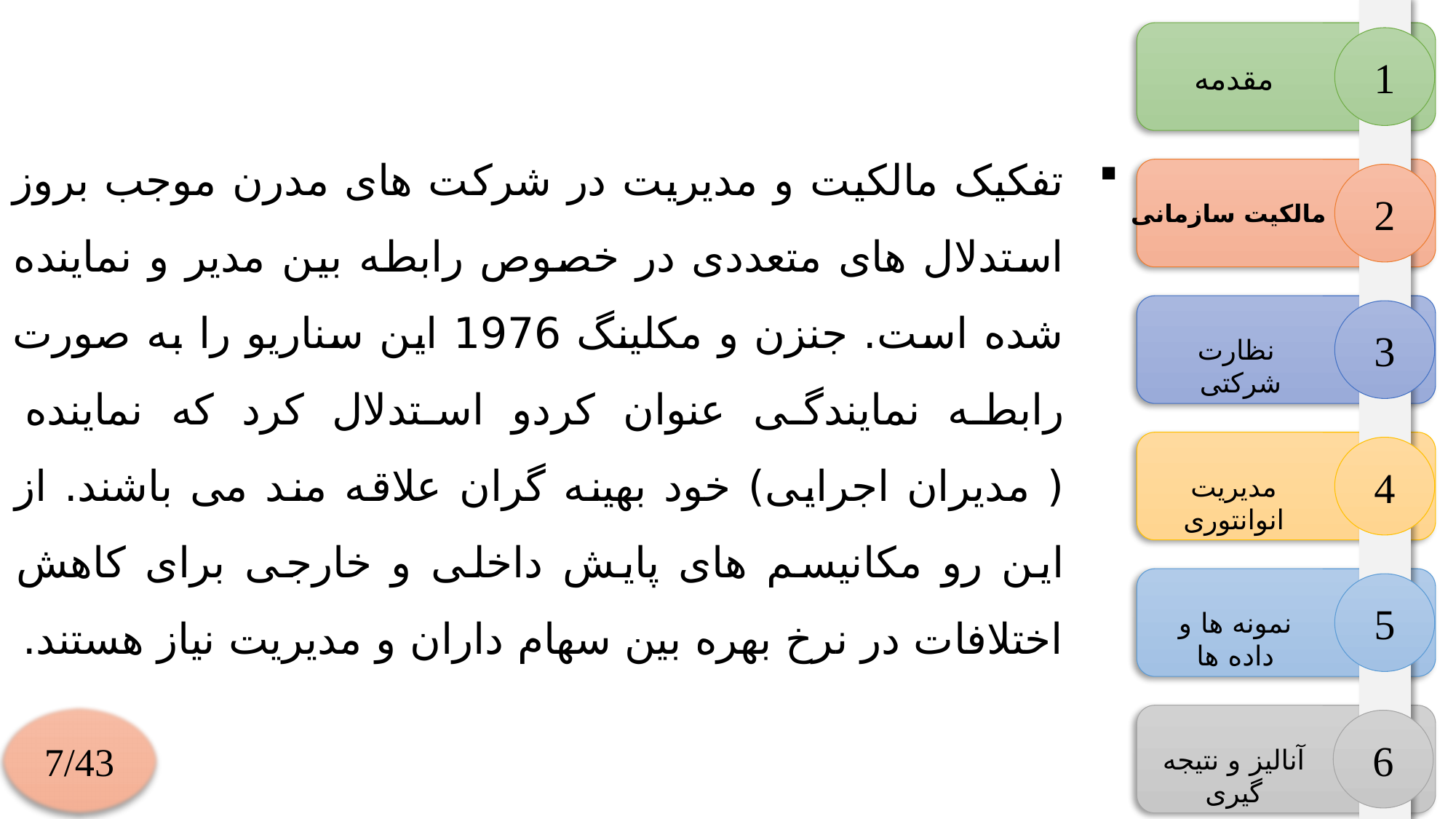

تفکیک مالکیت و مدیریت در شرکت های مدرن موجب بروز استدلال های متعددی در خصوص رابطه بین مدیر و نماینده شده است. جنزن و مکلینگ 1976 این سناریو را به صورت رابطه نمایندگی عنوان کردو استدلال کرد که نماینده ( مدیران اجرایی) خود بهینه گران علاقه مند می باشند. از این رو مکانیسم های پایش داخلی و خارجی برای کاهش اختلافات در نرخ بهره بین سهام داران و مدیریت نیاز هستند.

1
مقدمه

2
مالکیت سازمانی

3
نظارت شرکتی

4
مدیریت انوانتوری

5
نمونه ها و داده ها
7/43

6
آنالیز و نتیجه گیری